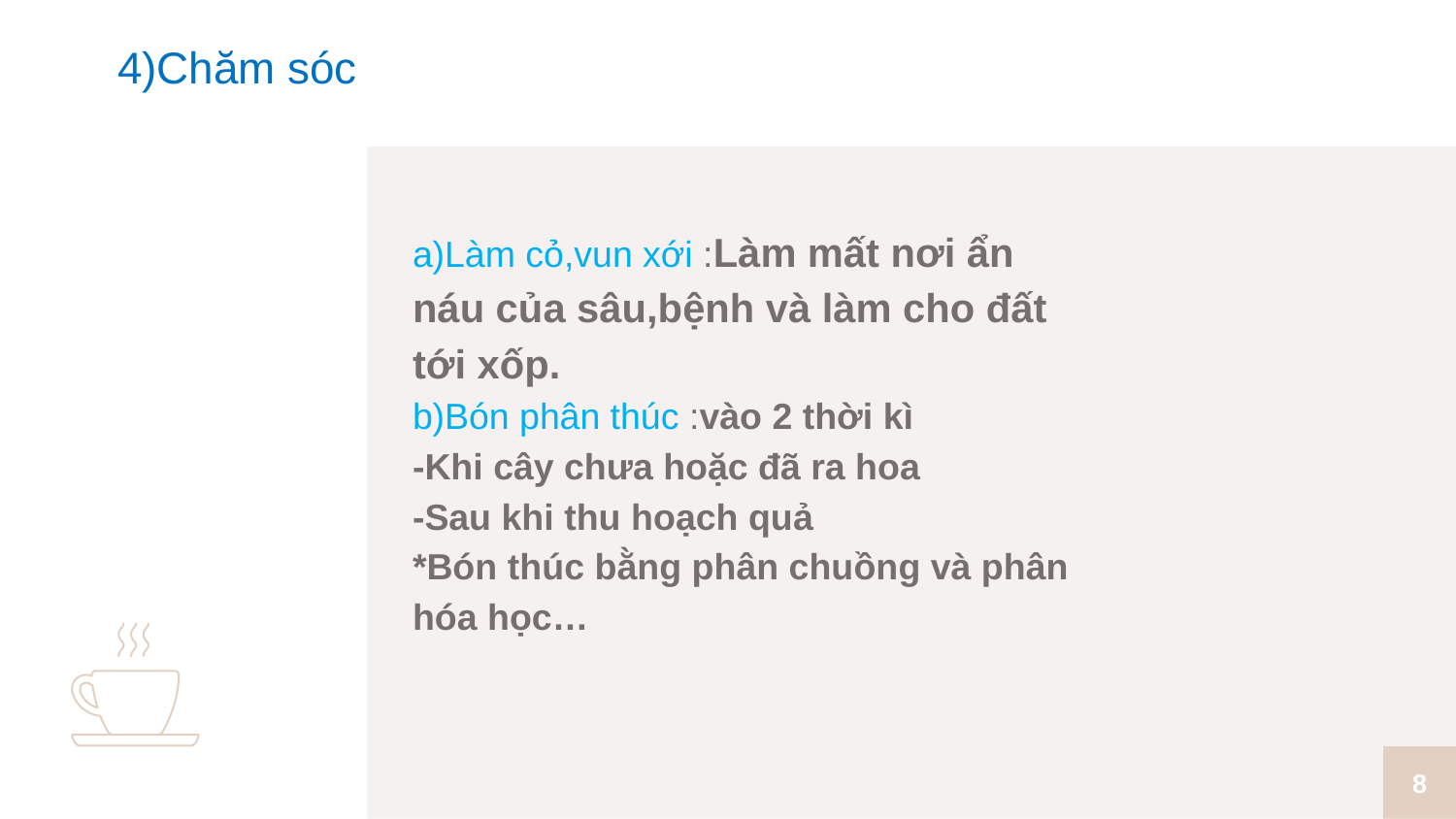

# 4)Chăm sóc
a)Làm cỏ,vun xới :Làm mất nơi ẩn náu của sâu,bệnh và làm cho đất tới xốp.
b)Bón phân thúc :vào 2 thời kì
-Khi cây chưa hoặc đã ra hoa
-Sau khi thu hoạch quả
*Bón thúc bằng phân chuồng và phân hóa học…

8